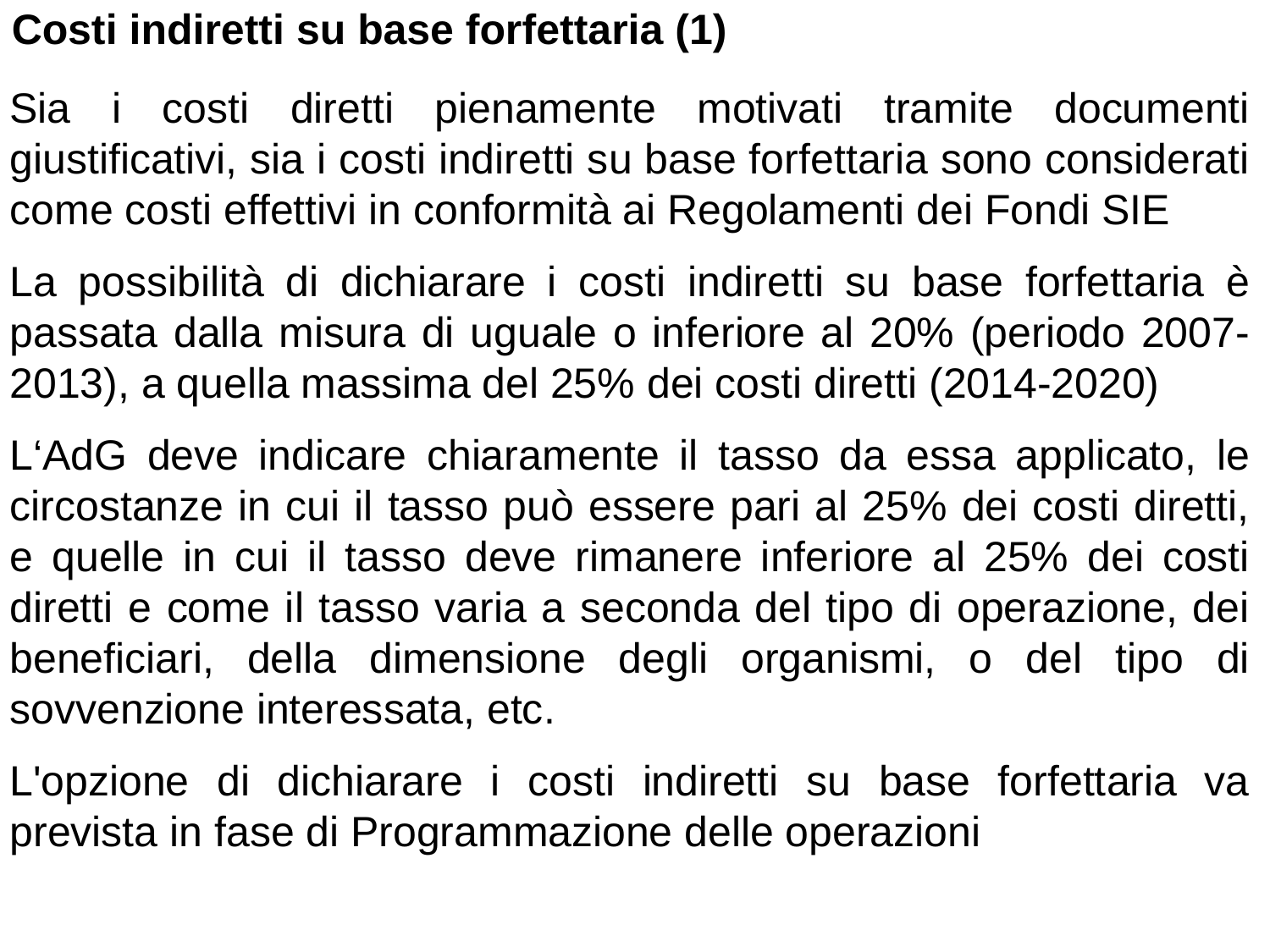

# Costi indiretti su base forfettaria (1)
Sia i costi diretti pienamente motivati tramite documenti giustificativi, sia i costi indiretti su base forfettaria sono considerati come costi effettivi in conformità ai Regolamenti dei Fondi SIE
La possibilità di dichiarare i costi indiretti su base forfettaria è passata dalla misura di uguale o inferiore al 20% (periodo 2007-2013), a quella massima del 25% dei costi diretti (2014-2020)
L‘AdG deve indicare chiaramente il tasso da essa applicato, le circostanze in cui il tasso può essere pari al 25% dei costi diretti, e quelle in cui il tasso deve rimanere inferiore al 25% dei costi diretti e come il tasso varia a seconda del tipo di operazione, dei beneficiari, della dimensione degli organismi, o del tipo di sovvenzione interessata, etc.
L'opzione di dichiarare i costi indiretti su base forfettaria va prevista in fase di Programmazione delle operazioni